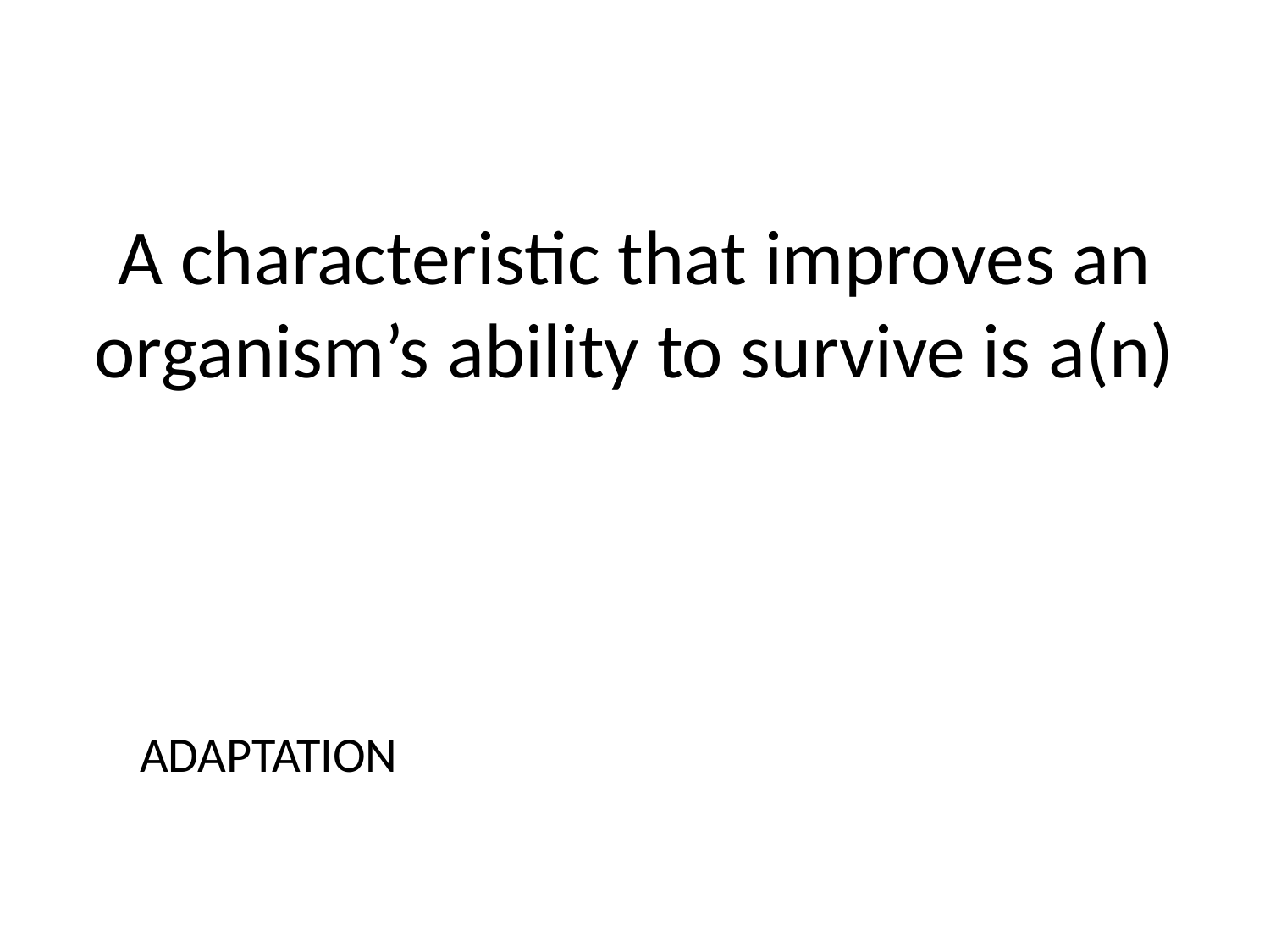

# A characteristic that improves an organism’s ability to survive is a(n)
ADAPTATION